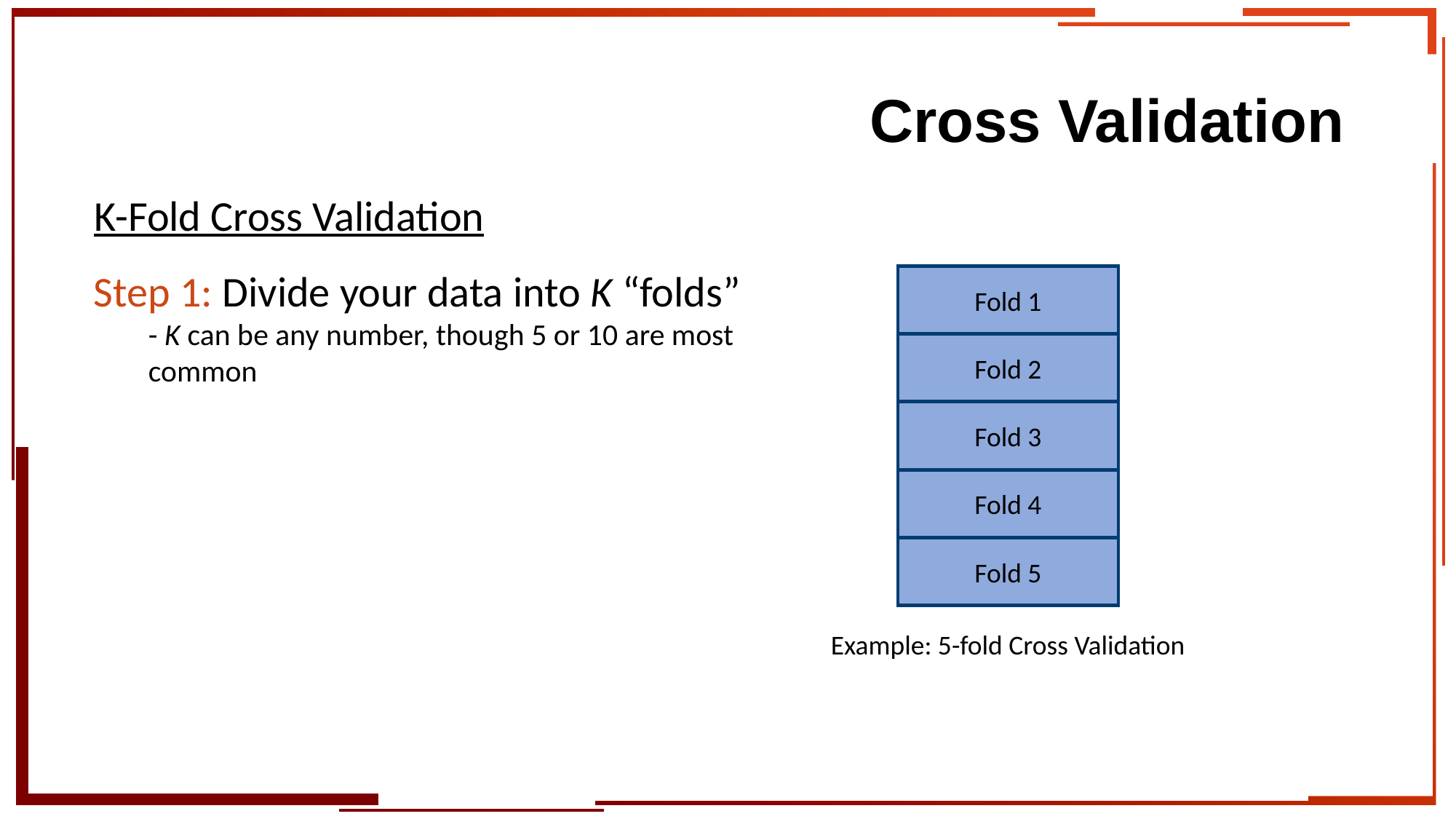

# Cross Validation
K-Fold Cross Validation

Step 1: Divide your data into K “folds”
- K can be any number, though 5 or 10 are most common
Fold 1
Fold 2
Fold 3
Fold 4
Fold 5
Example: 5-fold Cross Validation